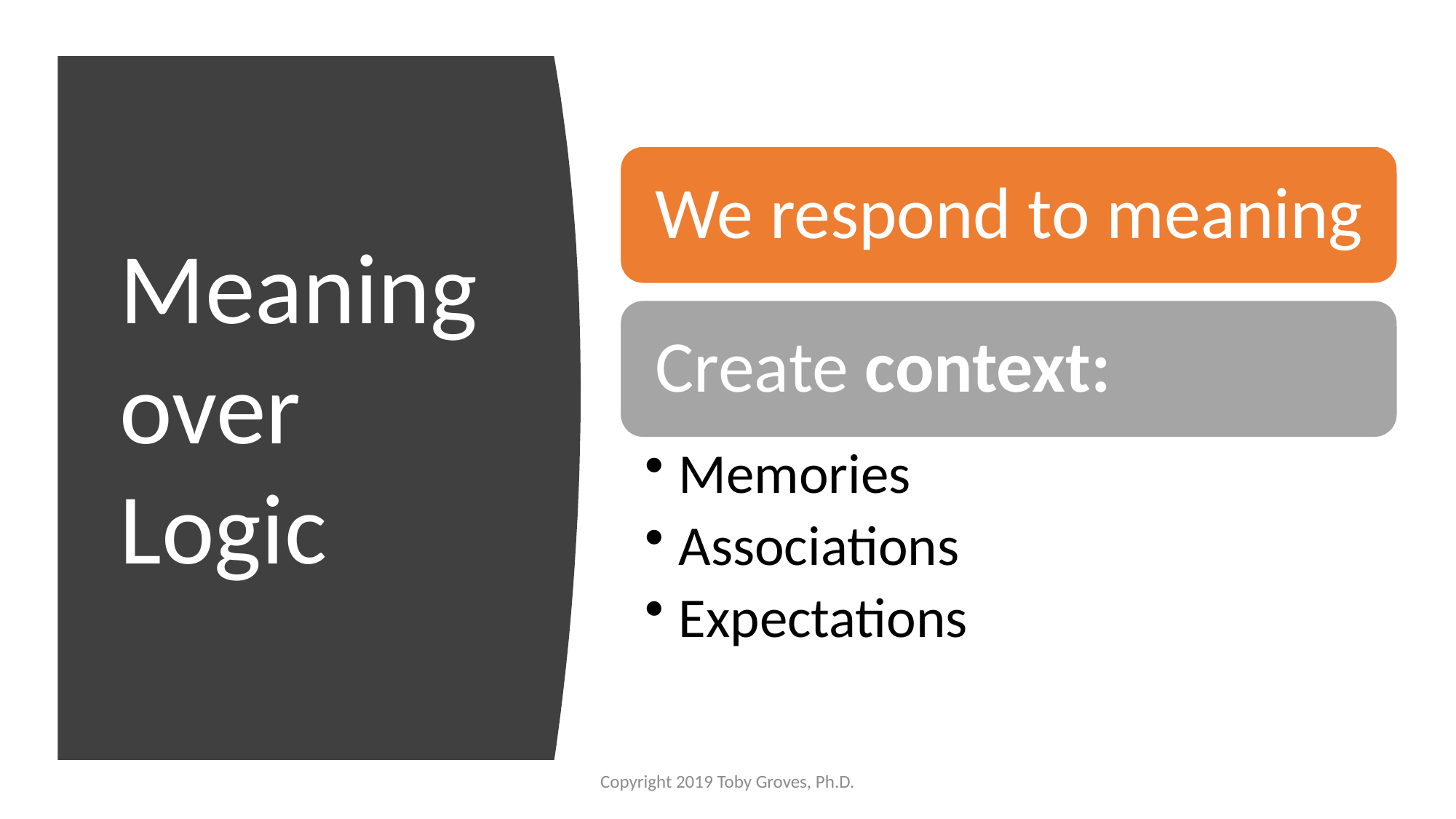

We respond to meaning
Create context:
Memories
Associations
Expectations

Meaning over Logic
Copyright 2019 Toby Groves, Ph.D.